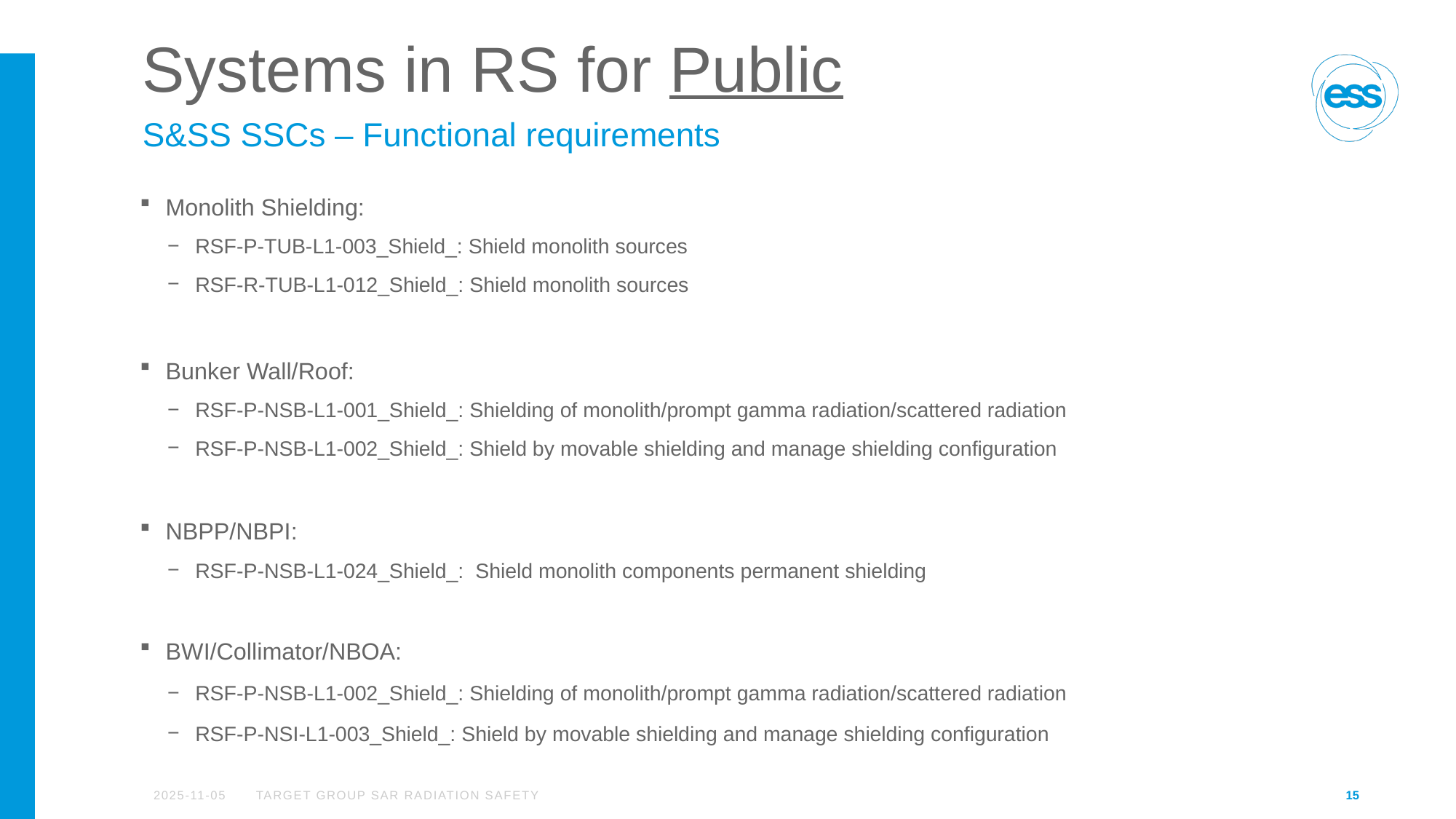

# Systems in RS for Public
S&SS SSCs – Functional requirements
Monolith Shielding:
RSF-P-TUB-L1-003_Shield_: Shield monolith sources
RSF-R-TUB-L1-012_Shield_: Shield monolith sources

Bunker Wall/Roof:
RSF-P-NSB-L1-001_Shield_: Shielding of monolith/prompt gamma radiation/scattered radiation
RSF-P-NSB-L1-002_Shield_: Shield by movable shielding and manage shielding configuration

NBPP/NBPI:
RSF-P-NSB-L1-024_Shield_:  Shield monolith components permanent shielding

BWI/Collimator/NBOA:
RSF-P-NSB-L1-002_Shield_: Shielding of monolith/prompt gamma radiation/scattered radiation
RSF-P-NSI-L1-003_Shield_: Shield by movable shielding and manage shielding configuration

2025-11-05
TARGET GROUP SAR RADIATION SAFETY
15